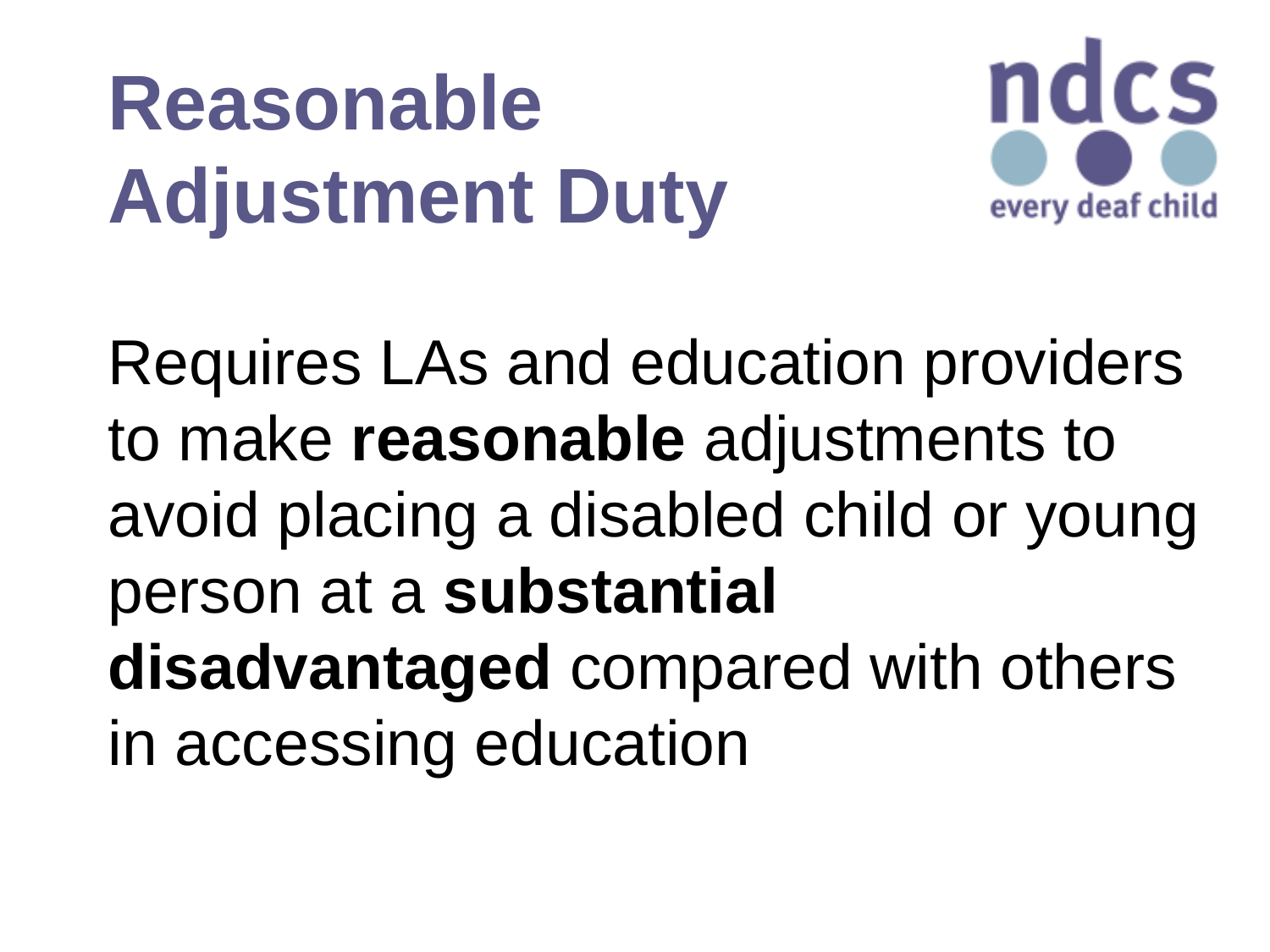

# Reasonable Adjustment Duty
Requires LAs and education providers to make reasonable adjustments to avoid placing a disabled child or young person at a substantial disadvantaged compared with others in accessing education